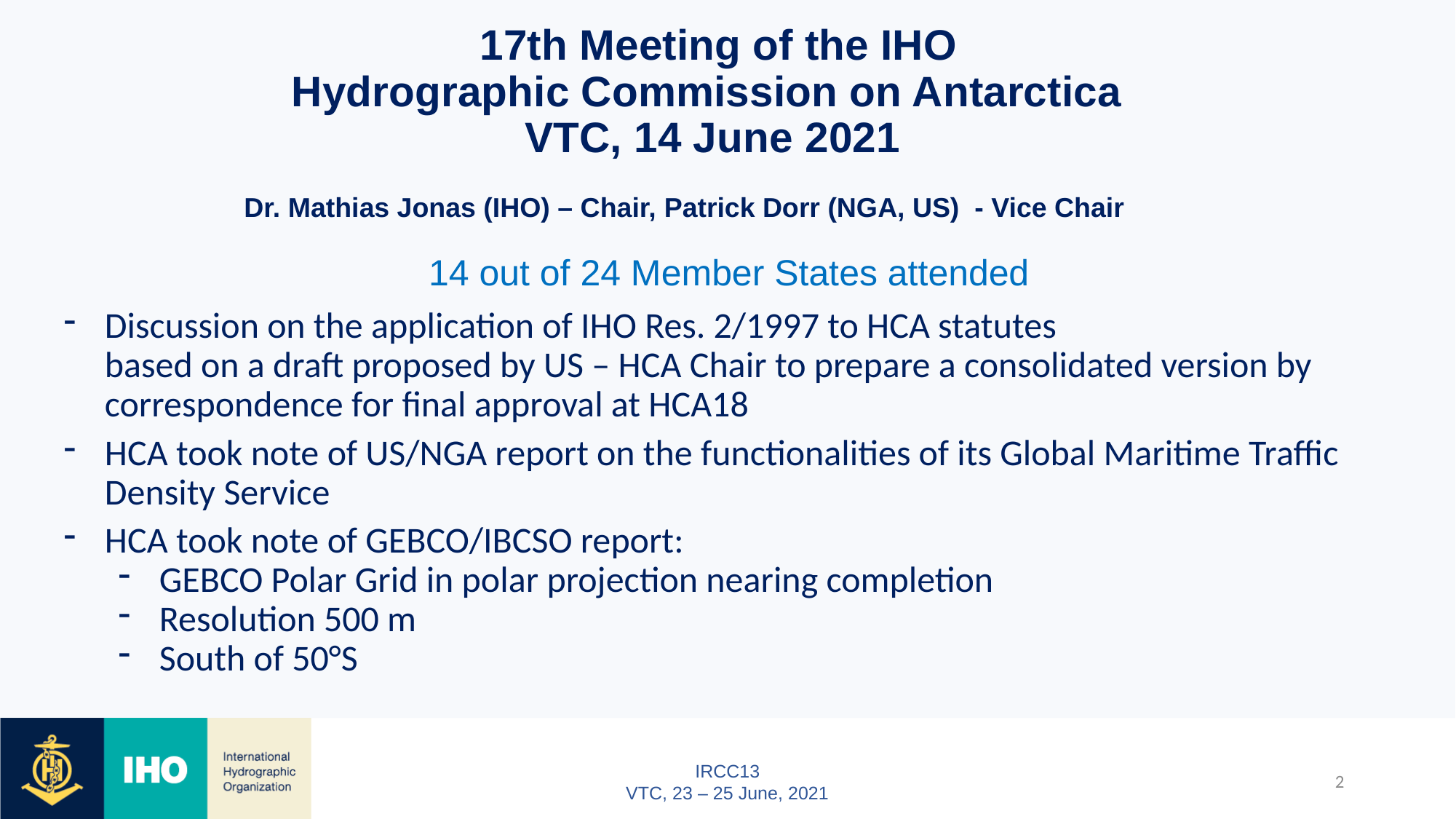

17th Meeting of the IHO
Hydrographic Commission on Antarctica
VTC, 14 June 2021

Dr. Mathias Jonas (IHO) – Chair, Patrick Dorr (NGA, US)  - Vice Chair

14 out of 24 Member States attended

Discussion on the application of IHO Res. 2/1997 to HCA statutes
based on a draft proposed by US – HCA Chair to prepare a consolidated version by correspondence for final approval at HCA18
HCA took note of US/NGA report on the functionalities of its Global Maritime Traffic Density Service
HCA took note of GEBCO/IBCSO report:
GEBCO Polar Grid in polar projection nearing completion
Resolution 500 m
South of 50°S
2